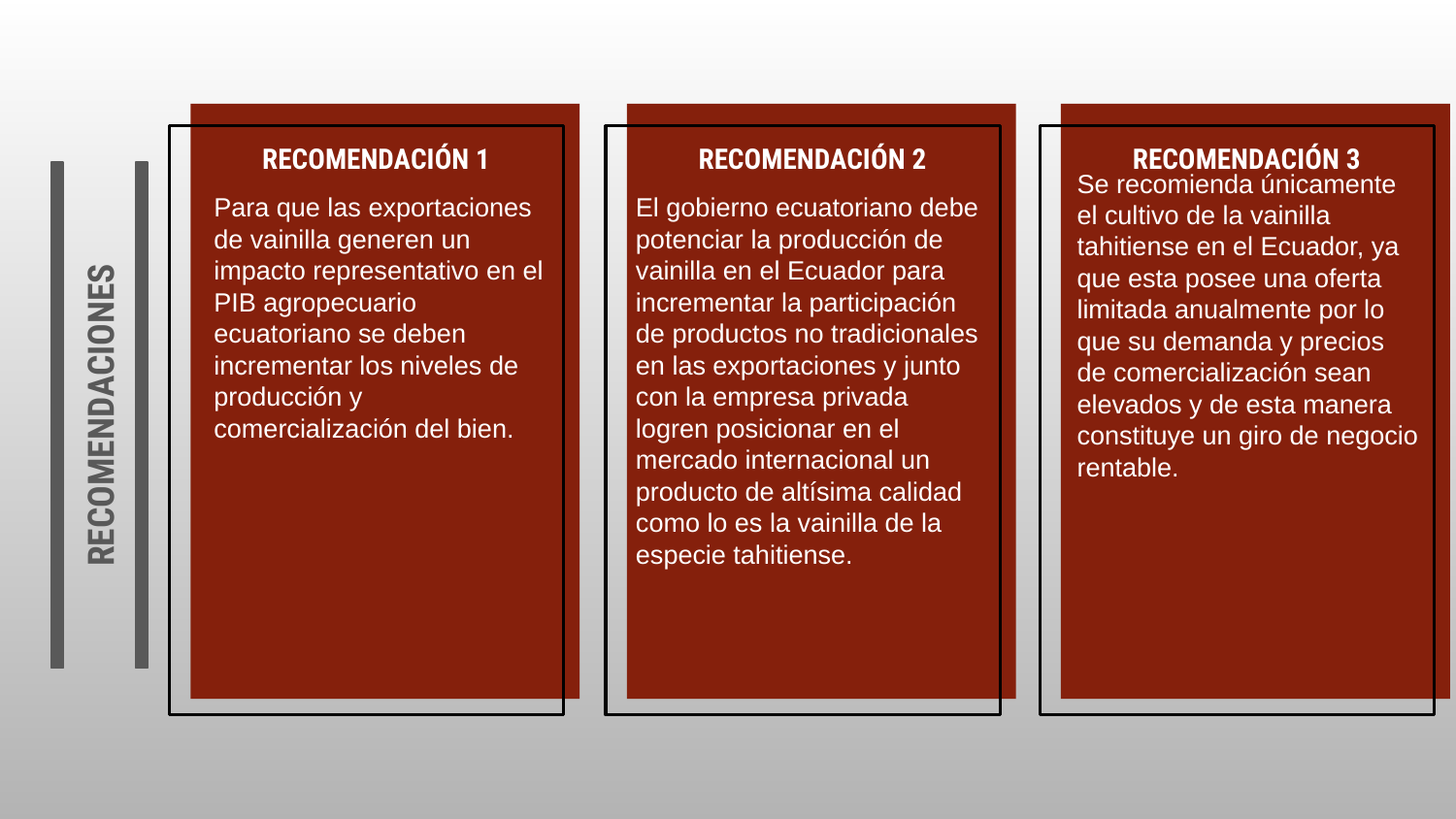

RECOMENDACIÓN 1
# RECOMENDACIÓN 2
RECOMENDACIÓN 3
Se recomienda únicamente el cultivo de la vainilla tahitiense en el Ecuador, ya que esta posee una oferta limitada anualmente por lo que su demanda y precios de comercialización sean elevados y de esta manera constituye un giro de negocio rentable.

Para que las exportaciones de vainilla generen un impacto representativo en el PIB agropecuario ecuatoriano se deben incrementar los niveles de producción y comercialización del bien.

El gobierno ecuatoriano debe potenciar la producción de vainilla en el Ecuador para incrementar la participación de productos no tradicionales en las exportaciones y junto con la empresa privada logren posicionar en el mercado internacional un producto de altísima calidad como lo es la vainilla de la especie tahitiense.

RECOMENDACIONES